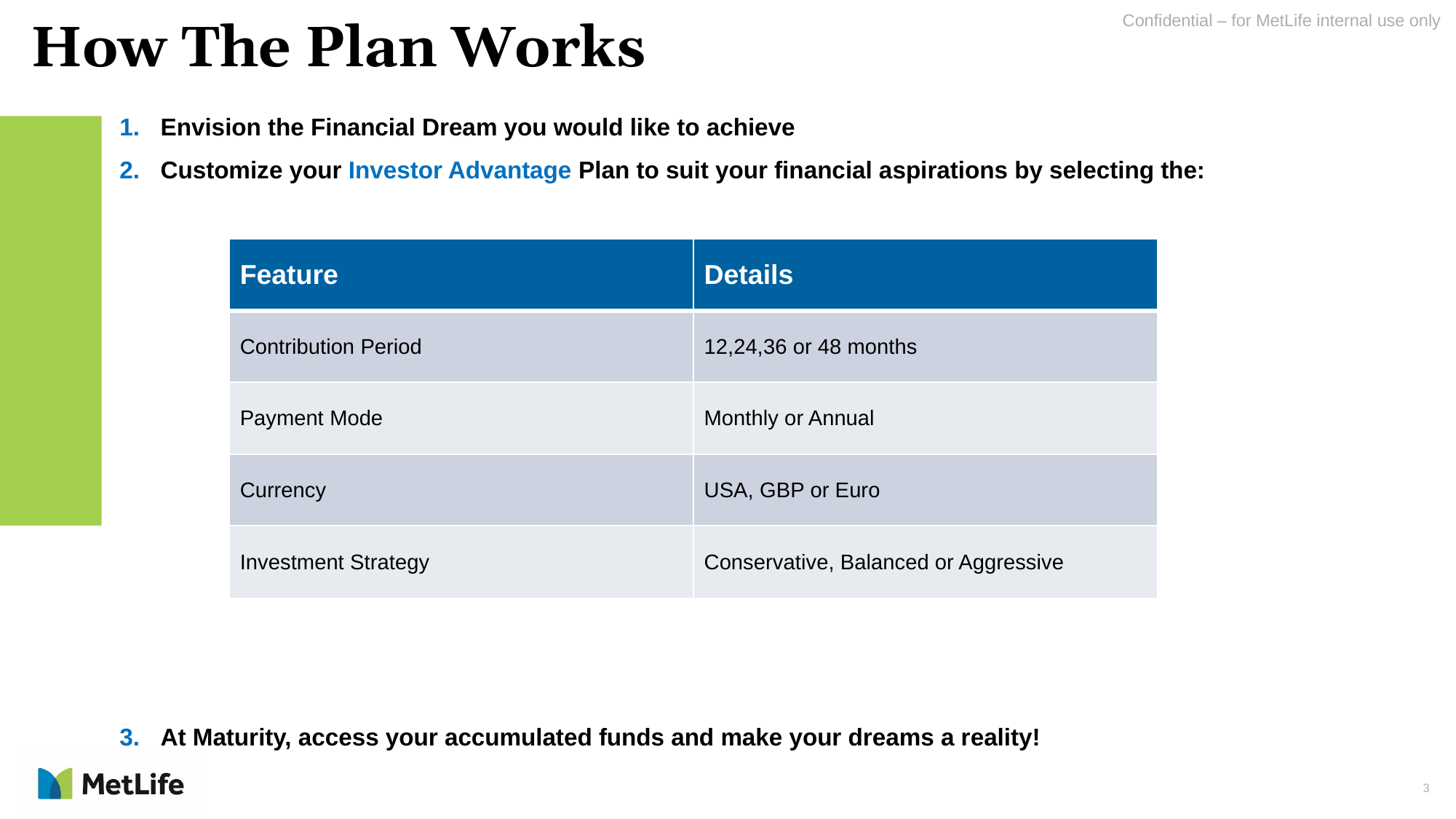

How The Plan Works
Envision the Financial Dream you would like to achieve
Customize your Investor Advantage Plan to suit your financial aspirations by selecting the:

At Maturity, access your accumulated funds and make your dreams a reality!

| Feature | Details |
| --- | --- |
| Contribution Period | 12,24,36 or 48 months |
| Payment Mode | Monthly or Annual |
| Currency | USA, GBP or Euro |
| Investment Strategy | Conservative, Balanced or Aggressive |
3